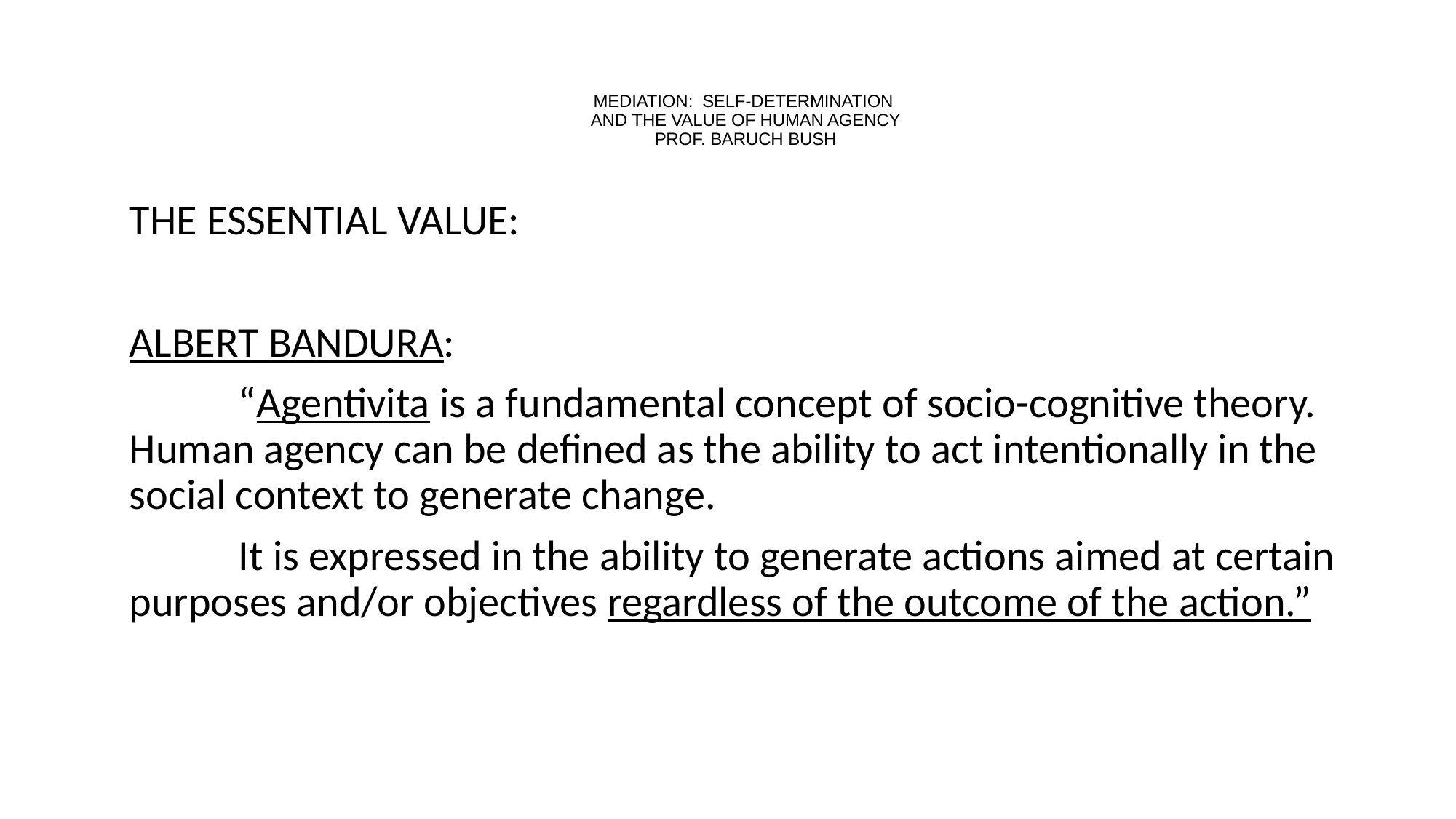

# MEDIATION:  SELF-DETERMINATION AND THE VALUE OF HUMAN AGENCY PROF. BARUCH BUSH
THE ESSENTIAL VALUE:

ALBERT BANDURA:
	“Agentivita is a fundamental concept of socio-cognitive theory. Human agency can be defined as the ability to act intentionally in the social context to generate change.
	It is expressed in the ability to generate actions aimed at certain purposes and/or objectives regardless of the outcome of the action.”